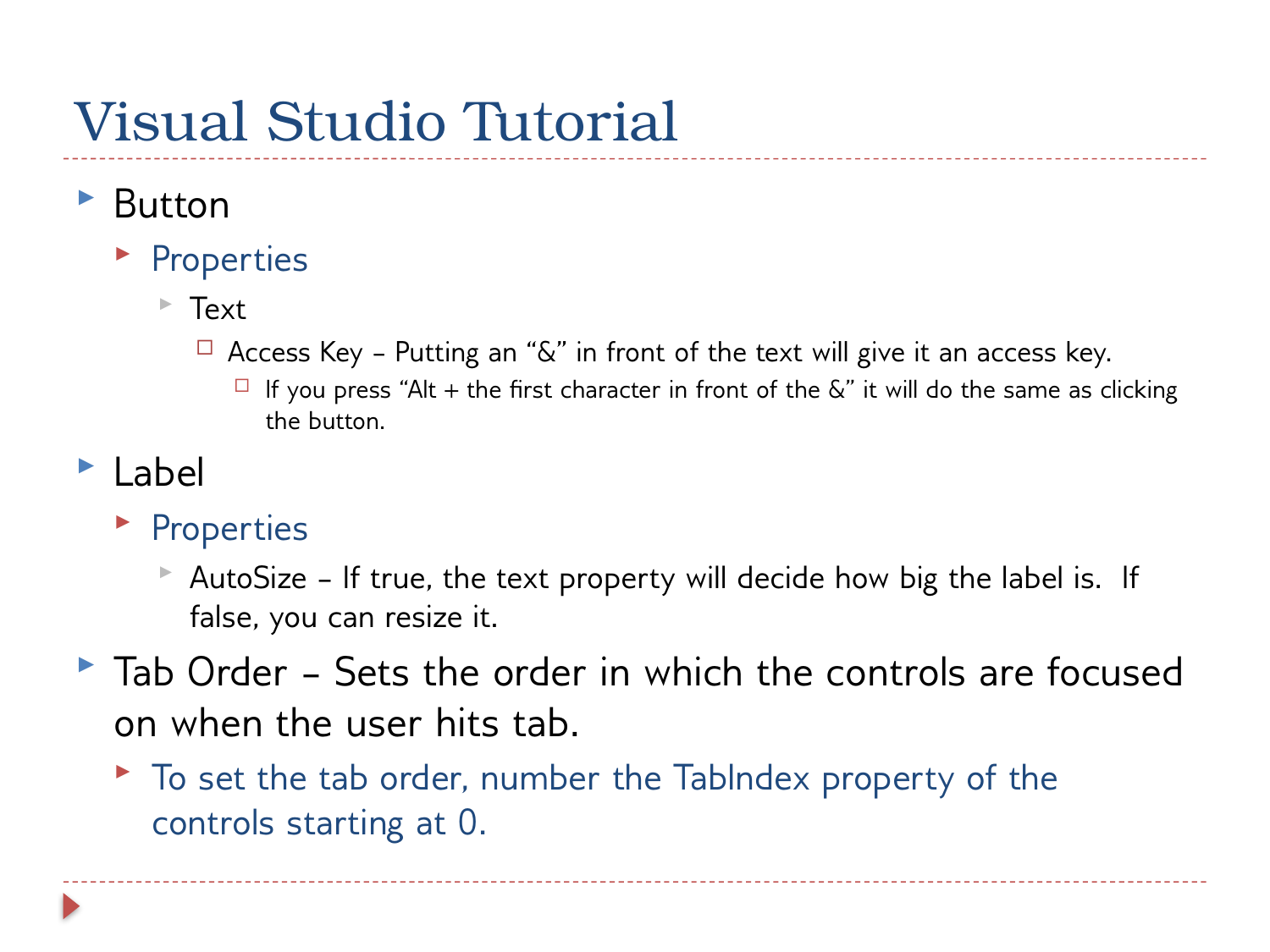

# Visual Studio Tutorial
Button
Properties
Text
Access Key – Putting an “&” in front of the text will give it an access key.
If you press “Alt + the first character in front of the &” it will do the same as clicking the button.
Label
Properties
AutoSize – If true, the text property will decide how big the label is.  If false, you can resize it.
Tab Order – Sets the order in which the controls are focused on when the user hits tab.
To set the tab order, number the TabIndex property of the controls starting at 0.